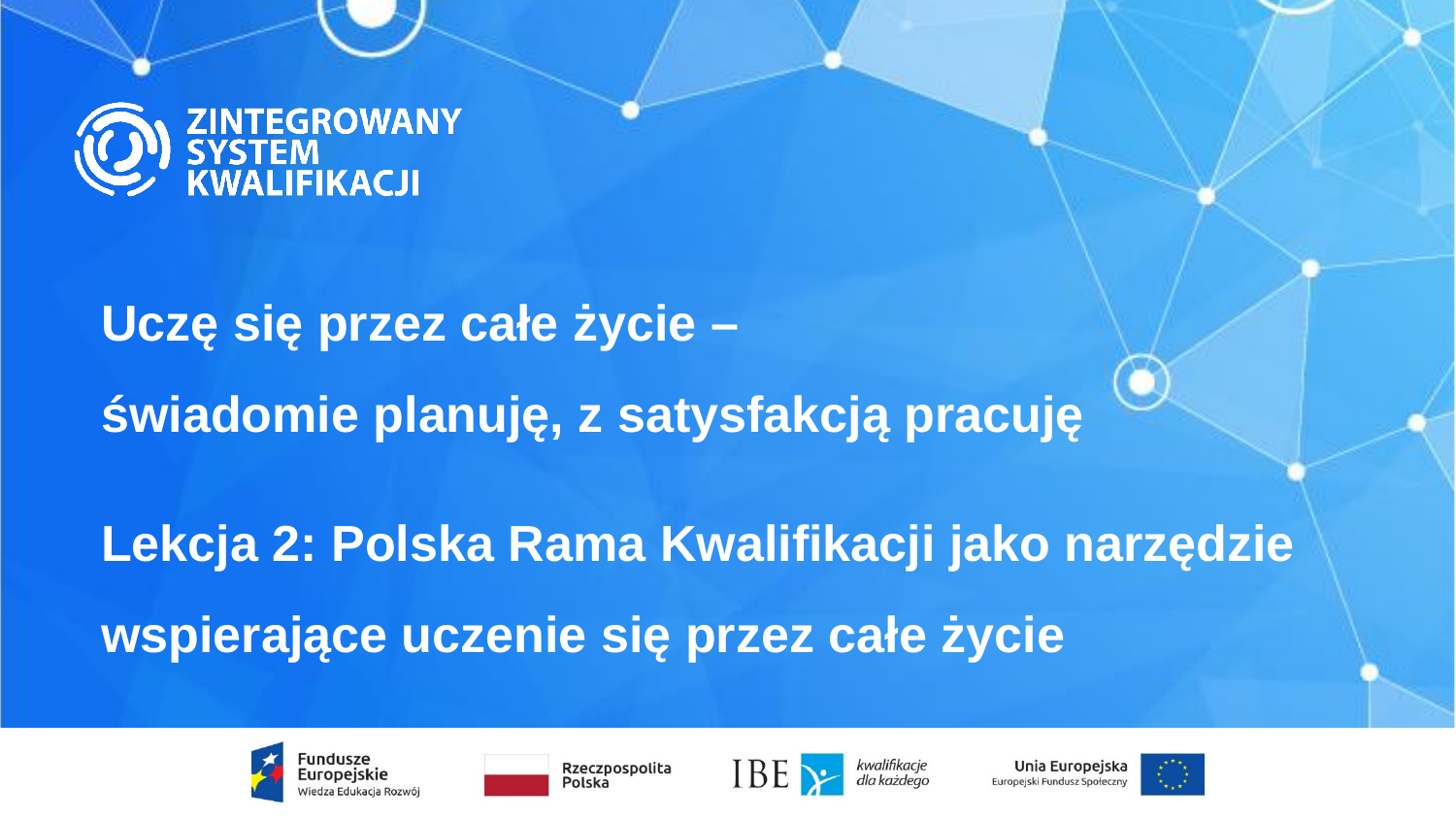

Uczę się przez całe życie –
świadomie planuję, z satysfakcją pracuję

Lekcja 2: Polska Rama Kwalifikacji jako narzędzie
wspierające uczenie się przez całe życie
1